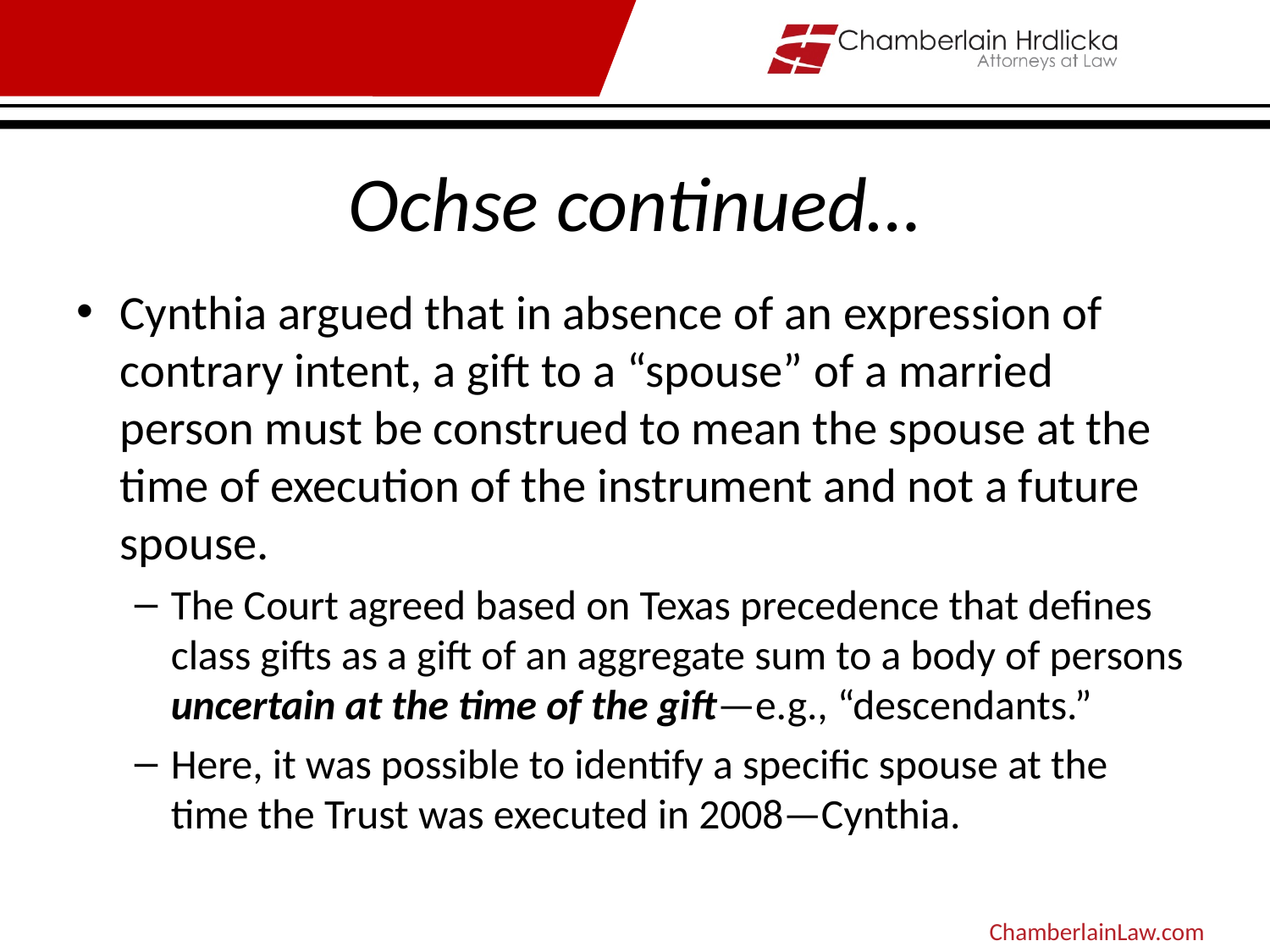

# Ochse continued…
Cynthia argued that in absence of an expression of contrary intent, a gift to a “spouse” of a married person must be construed to mean the spouse at the time of execution of the instrument and not a future spouse.
The Court agreed based on Texas precedence that defines class gifts as a gift of an aggregate sum to a body of persons uncertain at the time of the gift—e.g., “descendants.”
Here, it was possible to identify a specific spouse at the time the Trust was executed in 2008—Cynthia.